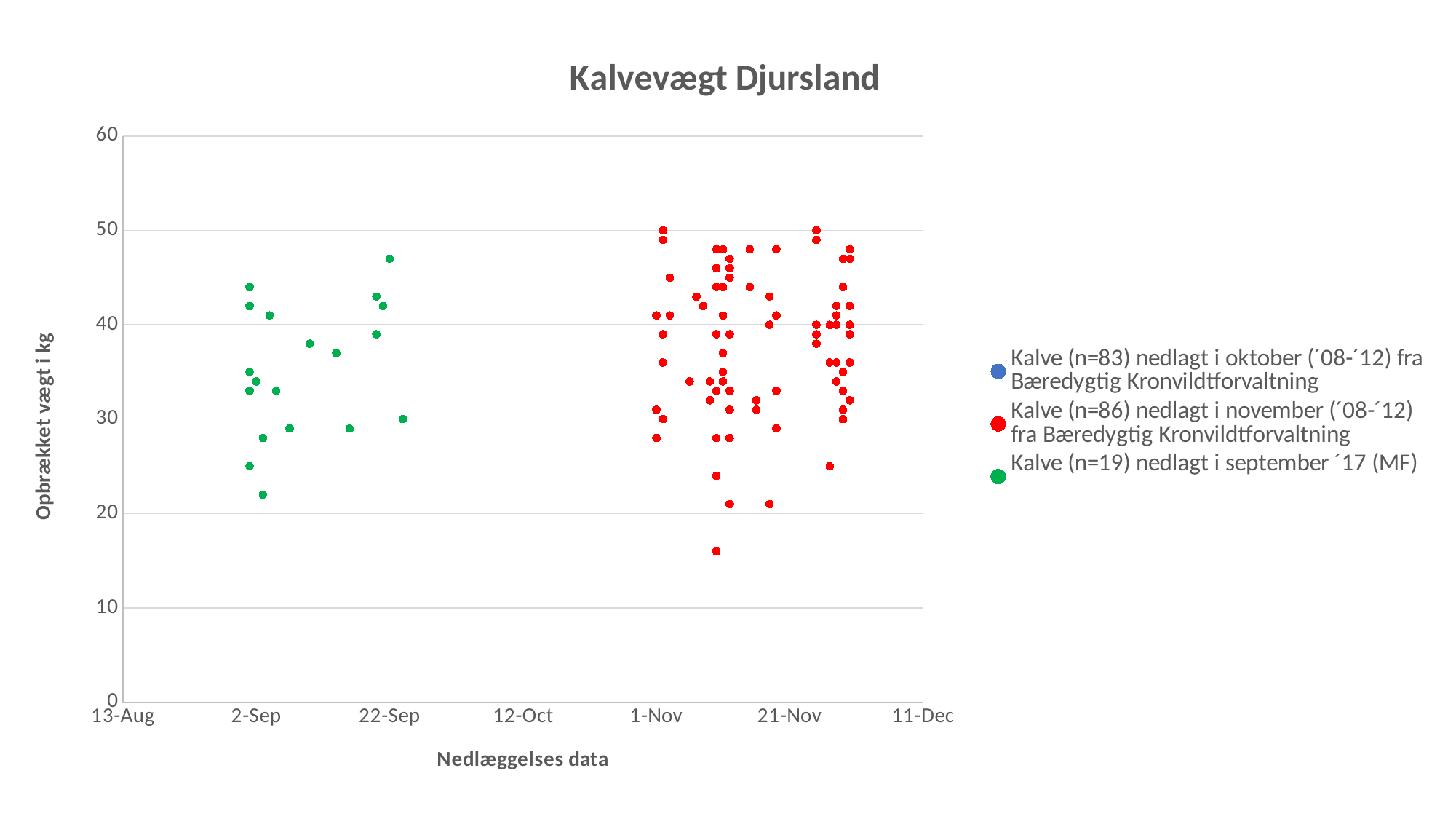

### Chart: Kalvevægt Djursland

| Category |  |  |  |
|---|---|---|---|